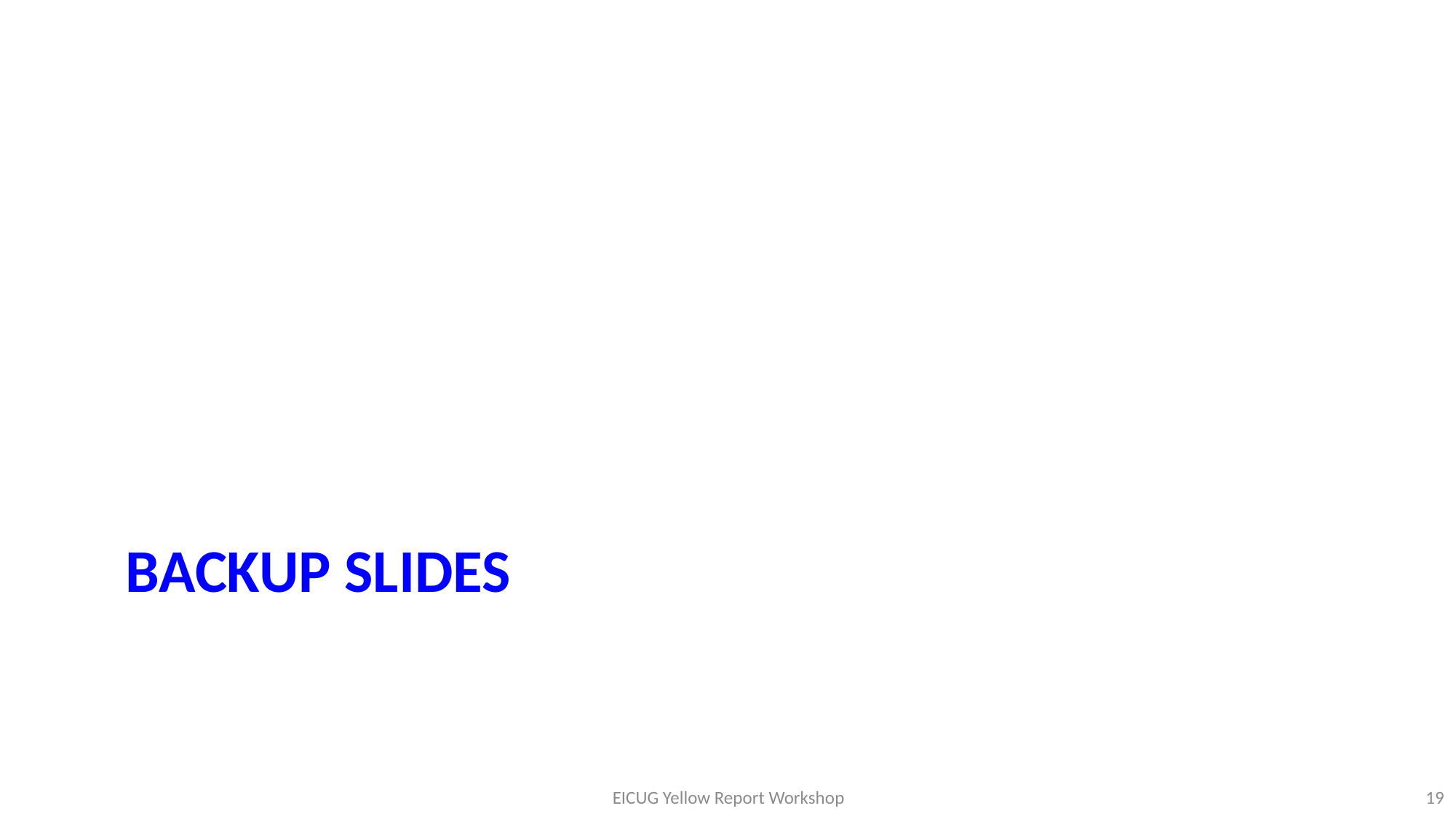

# Backup slides
EICUG Yellow Report Workshop
19